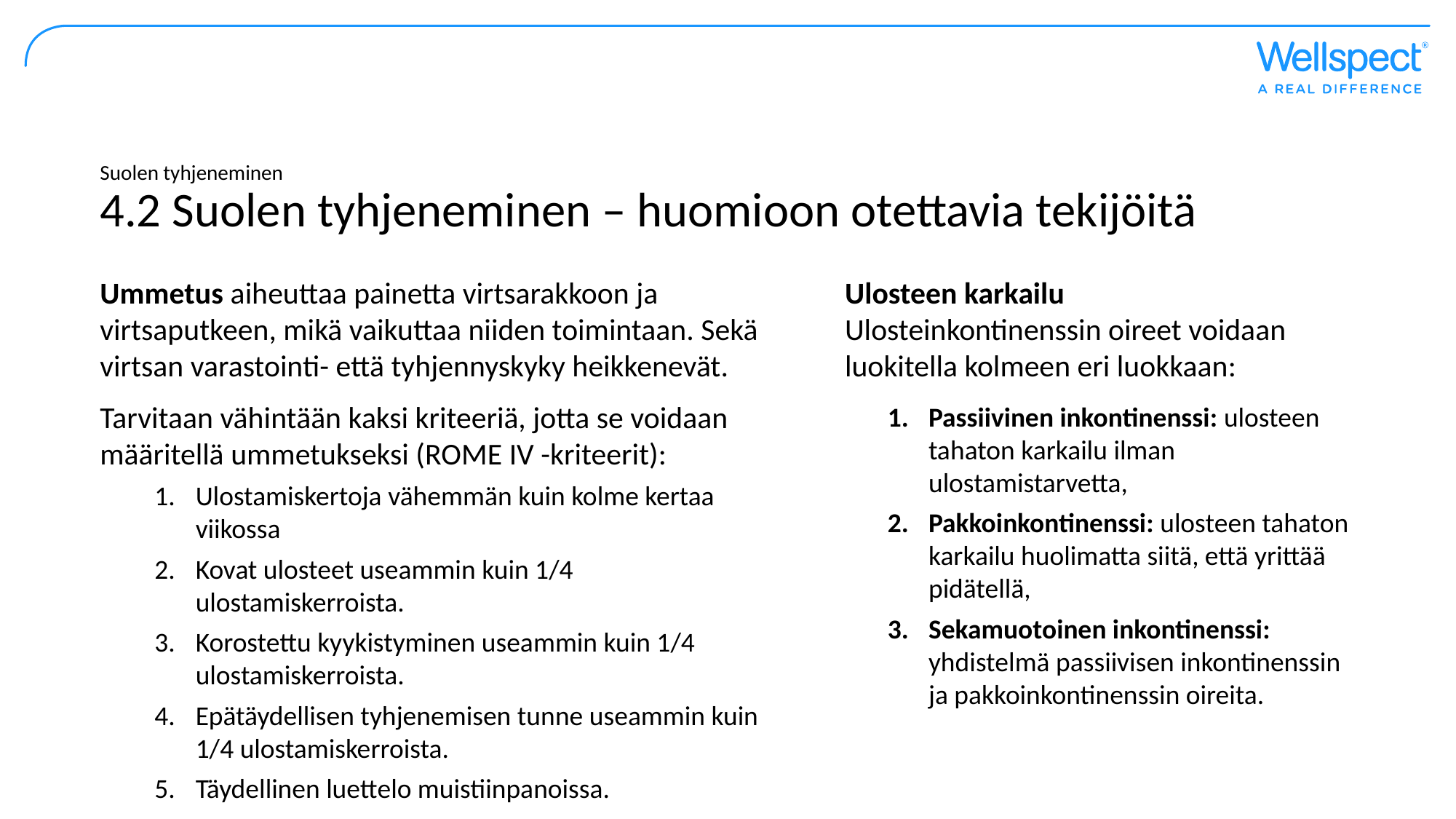

# Suolen tyhjeneminen 4.2 Suolen tyhjeneminen – huomioon otettavia tekijöitä
Ummetus aiheuttaa painetta virtsarakkoon ja virtsaputkeen, mikä vaikuttaa niiden toimintaan. Sekä virtsan varastointi- että tyhjennyskyky heikkenevät.
Tarvitaan vähintään kaksi kriteeriä, jotta se voidaan määritellä ummetukseksi (ROME IV -kriteerit):
Ulostamiskertoja vähemmän kuin kolme kertaa viikossa
Kovat ulosteet useammin kuin 1/4 ulostamiskerroista.
Korostettu kyykistyminen useammin kuin 1/4 ulostamiskerroista.
Epätäydellisen tyhjenemisen tunne useammin kuin
1/4 ulostamiskerroista.
Täydellinen luettelo muistiinpanoissa.
Ulosteen karkailu
Ulosteinkontinenssin oireet voidaan luokitella kolmeen eri luokkaan:
Passiivinen inkontinenssi: ulosteen tahaton karkailu ilman ulostamistarvetta,
Pakkoinkontinenssi: ulosteen tahaton karkailu huolimatta siitä, että yrittää pidätellä,
Sekamuotoinen inkontinenssi: yhdistelmä passiivisen inkontinenssin ja pakkoinkontinenssin oireita.